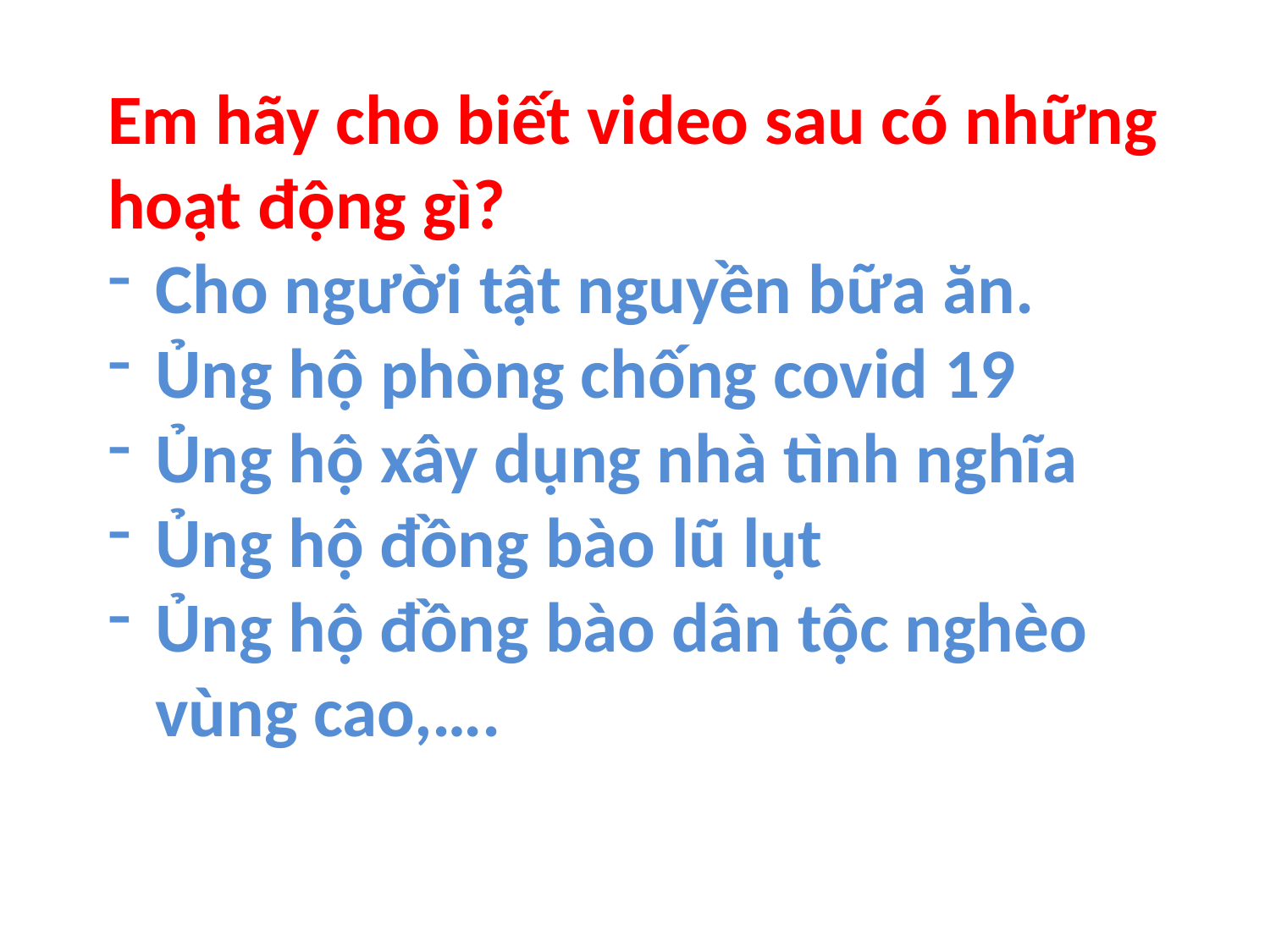

Em hãy cho biết video sau có những hoạt động gì?
Cho người tật nguyền bữa ăn.
Ủng hộ phòng chống covid 19
Ủng hộ xây dụng nhà tình nghĩa
Ủng hộ đồng bào lũ lụt
Ủng hộ đồng bào dân tộc nghèo vùng cao,….